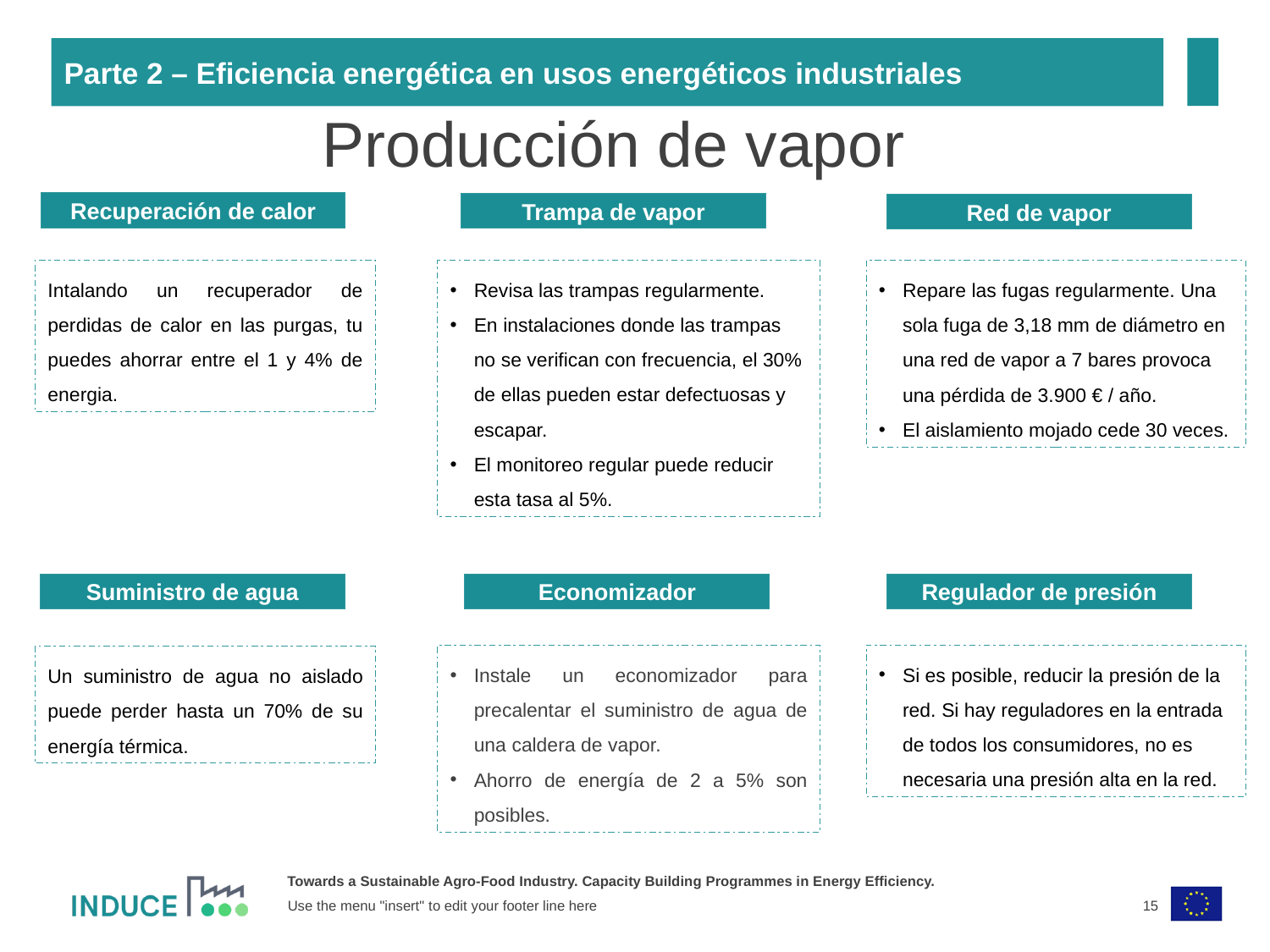

Parte 2 – Eficiencia energética en usos energéticos industriales
Producción de vapor
Recuperación de calor
Trampa de vapor
Red de vapor
Intalando un recuperador de perdidas de calor en las purgas, tu puedes ahorrar entre el 1 y 4% de energia.
Revisa las trampas regularmente.
En instalaciones donde las trampas no se verifican con frecuencia, el 30% de ellas pueden estar defectuosas y escapar.
El monitoreo regular puede reducir esta tasa al 5%.
Repare las fugas regularmente. Una sola fuga de 3,18 mm de diámetro en una red de vapor a 7 bares provoca una pérdida de 3.900 € / año.
El aislamiento mojado cede 30 veces.
Regulador de presión
Economizador
Suministro de agua
Si es posible, reducir la presión de la red. Si hay reguladores en la entrada de todos los consumidores, no es necesaria una presión alta en la red.
Instale un economizador para precalentar el suministro de agua de una caldera de vapor.
Ahorro de energía de 2 a 5% son posibles.
Un suministro de agua no aislado puede perder hasta un 70% de su energía térmica.
15
Use the menu "insert" to edit your footer line here